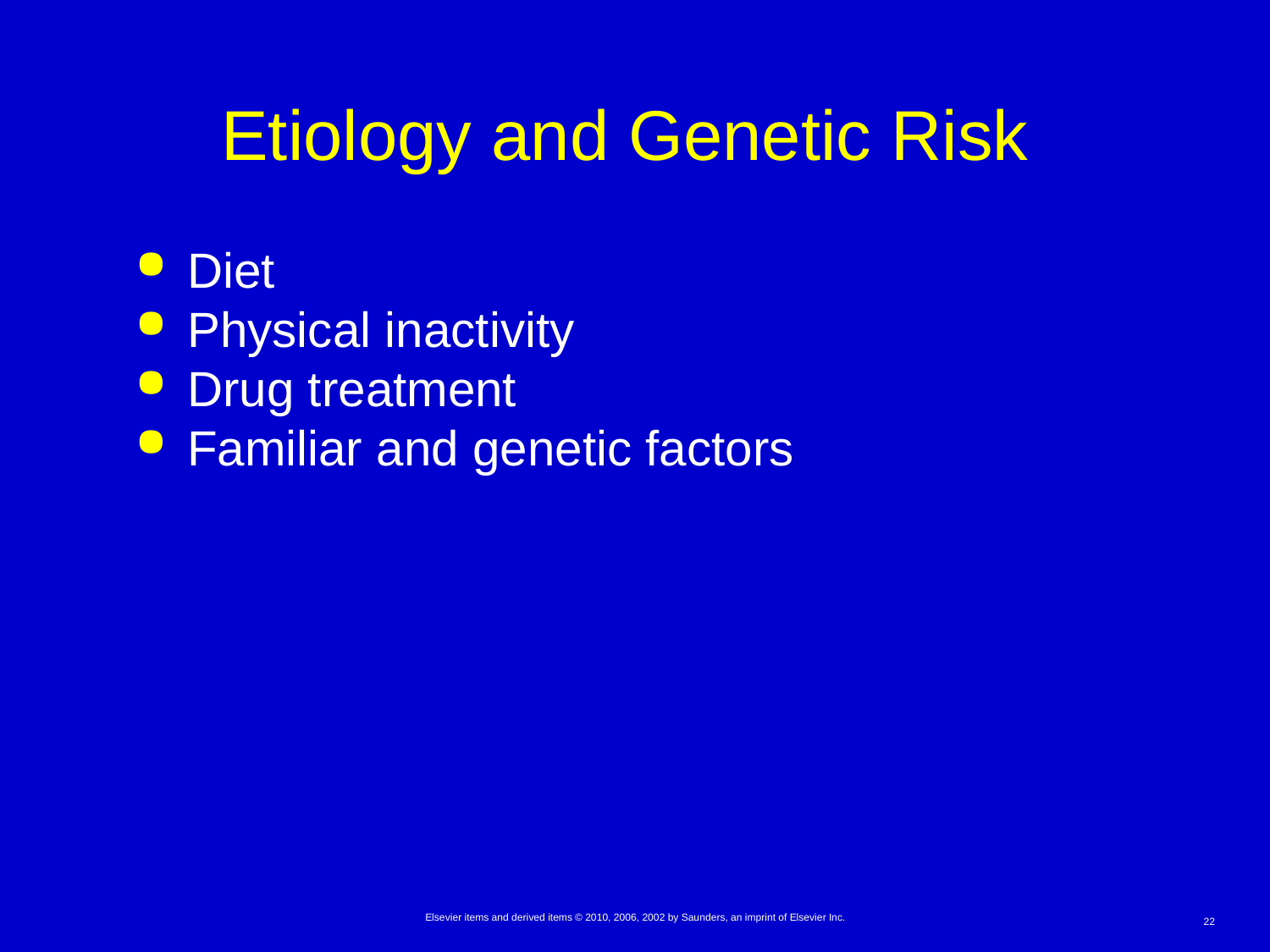

# Etiology and Genetic Risk
Diet
Physical inactivity
Drug treatment
Familiar and genetic factors